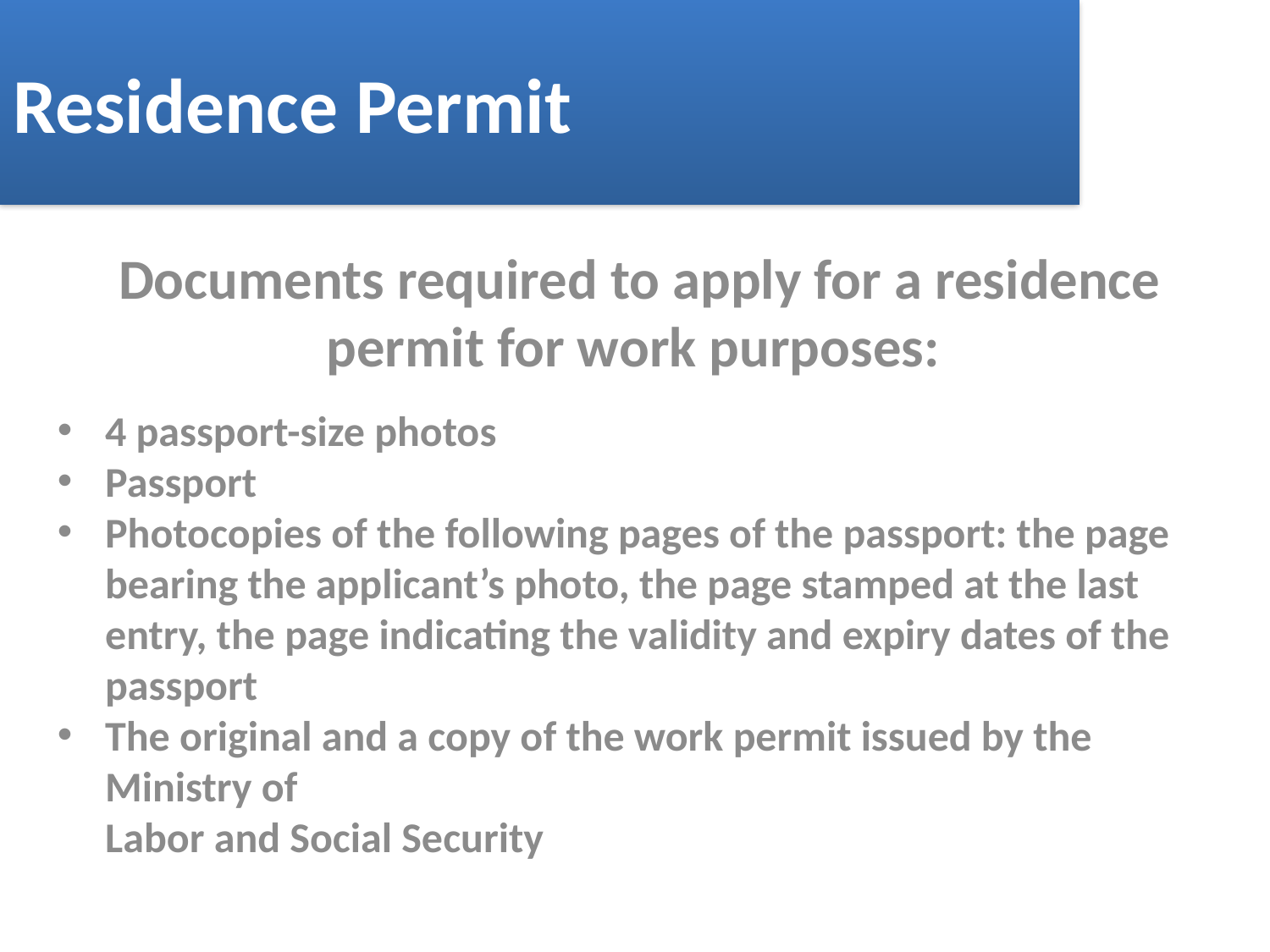

# Residence Permit
Documents required to apply for a residence permit for work purposes:
4 passport-size photos
Passport
Photocopies of the following pages of the passport: the page bearing the applicant’s photo, the page stamped at the last entry, the page indicating the validity and expiry dates of the passport
The original and a copy of the work permit issued by the Ministry of
     Labor and Social Security